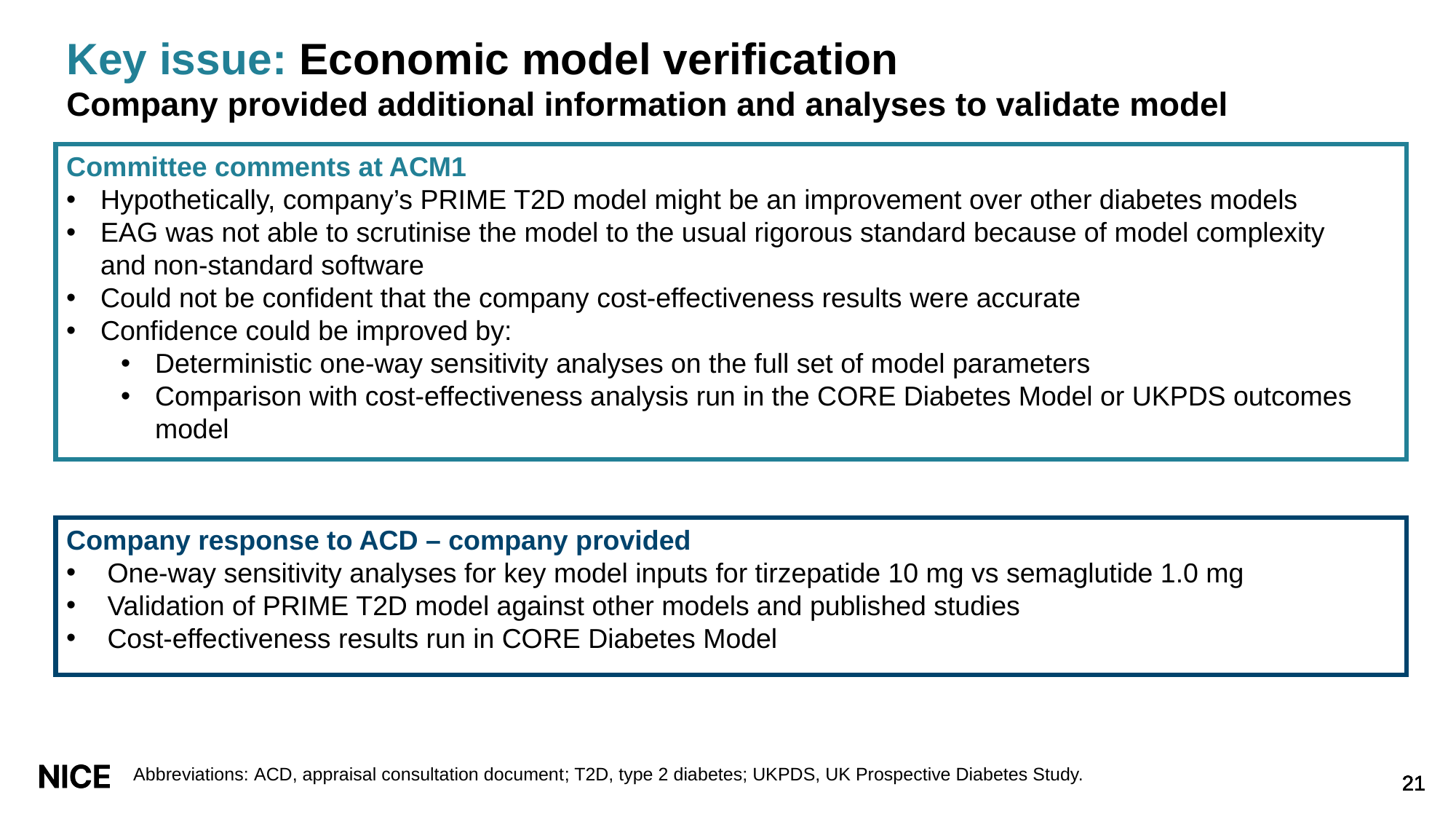

# Key issue: Economic model verification
Company provided additional information and analyses to validate model
Committee comments at ACM1
Hypothetically, company’s PRIME T2D model might be an improvement over other diabetes models
EAG was not able to scrutinise the model to the usual rigorous standard because of model complexity    and non-standard software
Could not be confident that the company cost-effectiveness results were accurate
Confidence could be improved by:
Deterministic one-way sensitivity analyses on the full set of model parameters
Comparison with cost-effectiveness analysis run in the CORE Diabetes Model or UKPDS outcomes model

Company response to ACD – company provided
One-way sensitivity analyses for key model inputs for tirzepatide 10 mg vs semaglutide 1.0 mg
Validation of PRIME T2D model against other models and published studies
Cost-effectiveness results run in CORE Diabetes Model

Abbreviations: ACD, appraisal consultation document; T2D, type 2 diabetes; UKPDS, UK Prospective Diabetes Study.